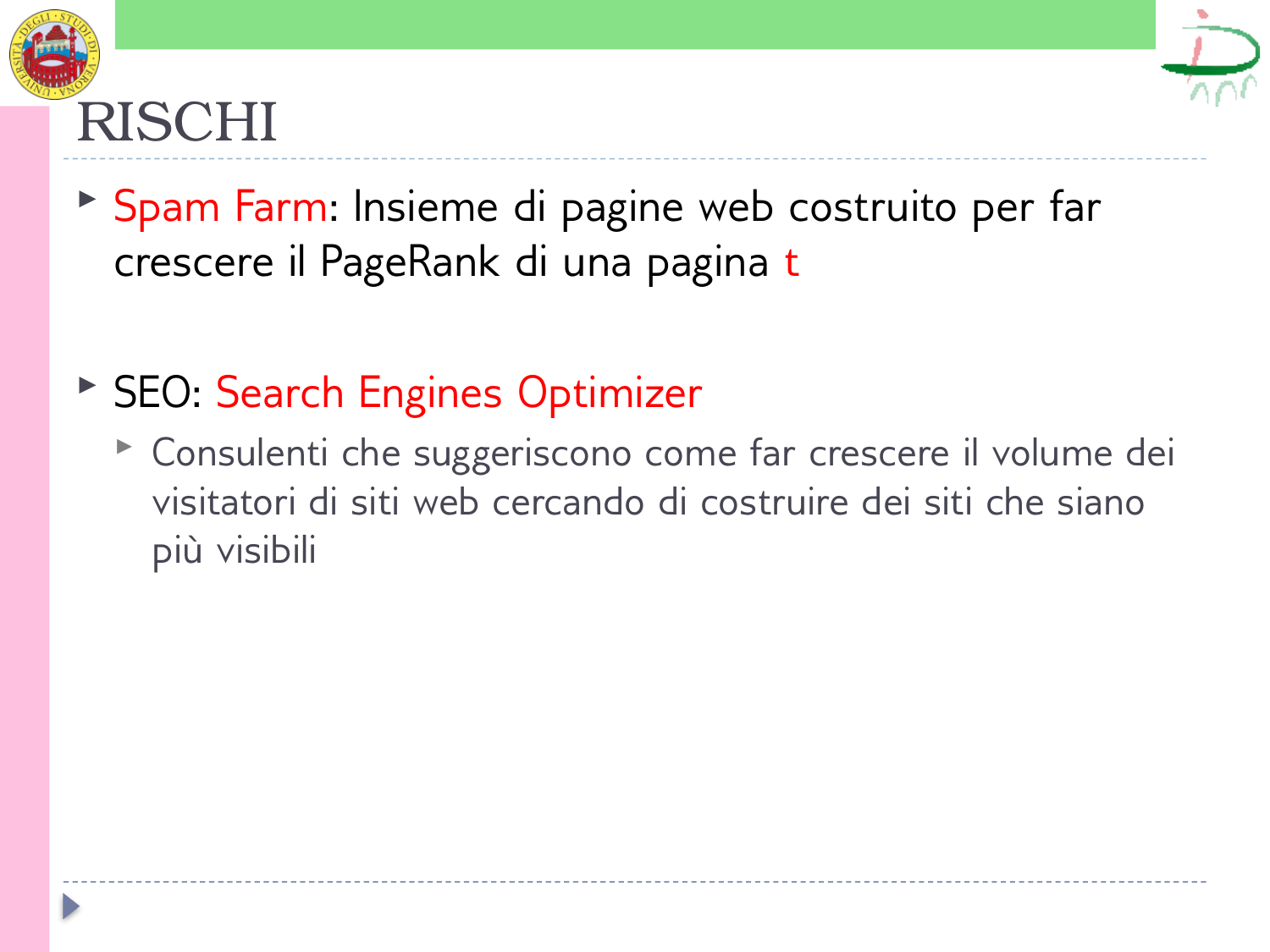

# RISCHI
Spam Farm: Insieme di pagine web costruito per far crescere il PageRank di una pagina t

SEO: Search Engines Optimizer
Consulenti che suggeriscono come far crescere il volume dei visitatori di siti web cercando di costruire dei siti che siano più visibili